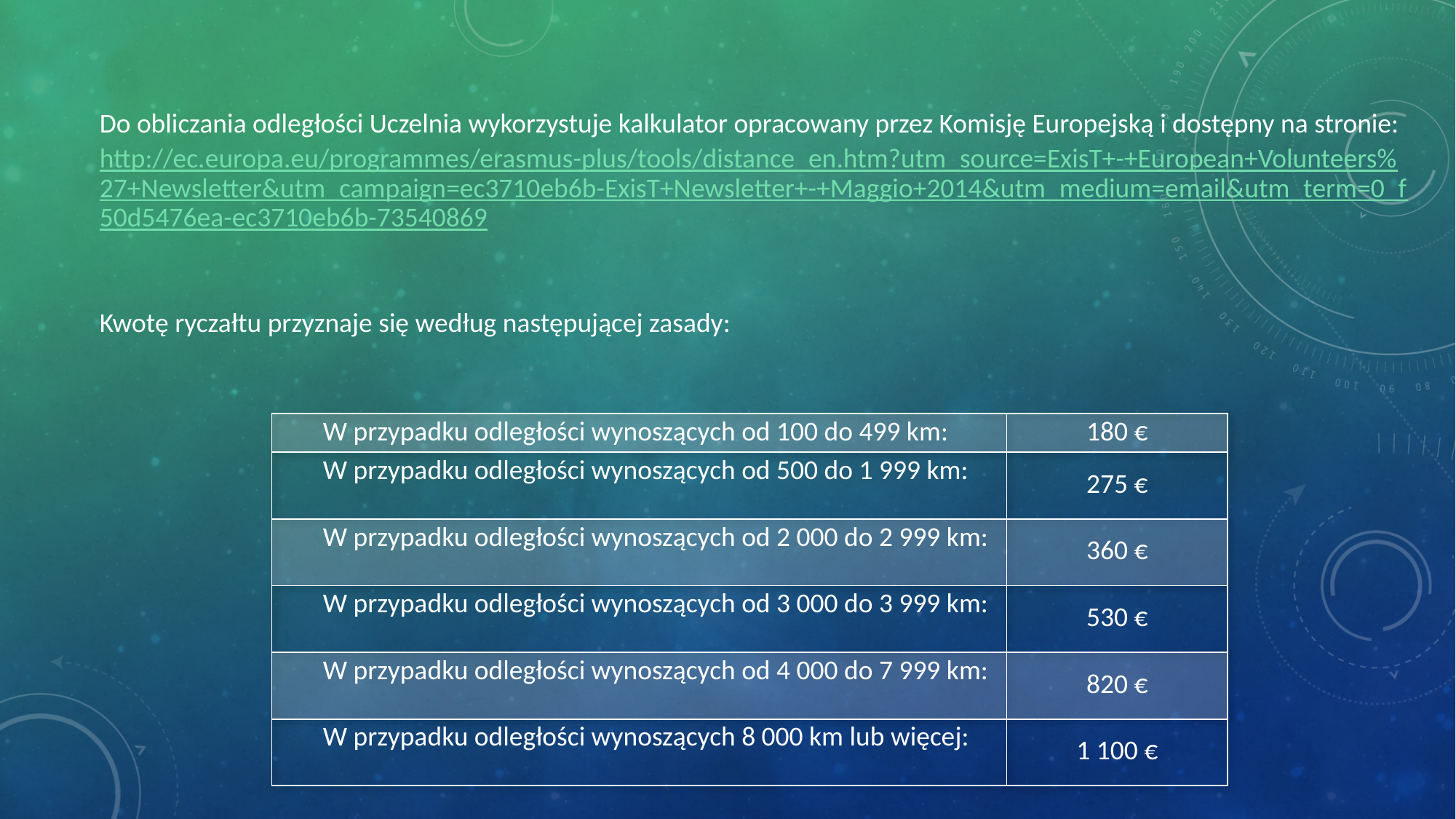

Do obliczania odległości Uczelnia wykorzystuje kalkulator opracowany przez Komisję Europejską i dostępny na stronie:
http://ec.europa.eu/programmes/erasmus-plus/tools/distance_en.htm?utm_source=ExisT+-+European+Volunteers%27+Newsletter&utm_campaign=ec3710eb6b-ExisT+Newsletter+-+Maggio+2014&utm_medium=email&utm_term=0_f50d5476ea-ec3710eb6b-73540869

Kwotę ryczałtu przyznaje się według następującej zasady:

| W przypadku odległości wynoszących od 100 do 499 km: | 180 € |
| --- | --- |
| W przypadku odległości wynoszących od 500 do 1 999 km: | 275 € |
| W przypadku odległości wynoszących od 2 000 do 2 999 km: | 360 € |
| W przypadku odległości wynoszących od 3 000 do 3 999 km: | 530 € |
| W przypadku odległości wynoszących od 4 000 do 7 999 km: | 820 € |
| W przypadku odległości wynoszących 8 000 km lub więcej: | 1 100 € |